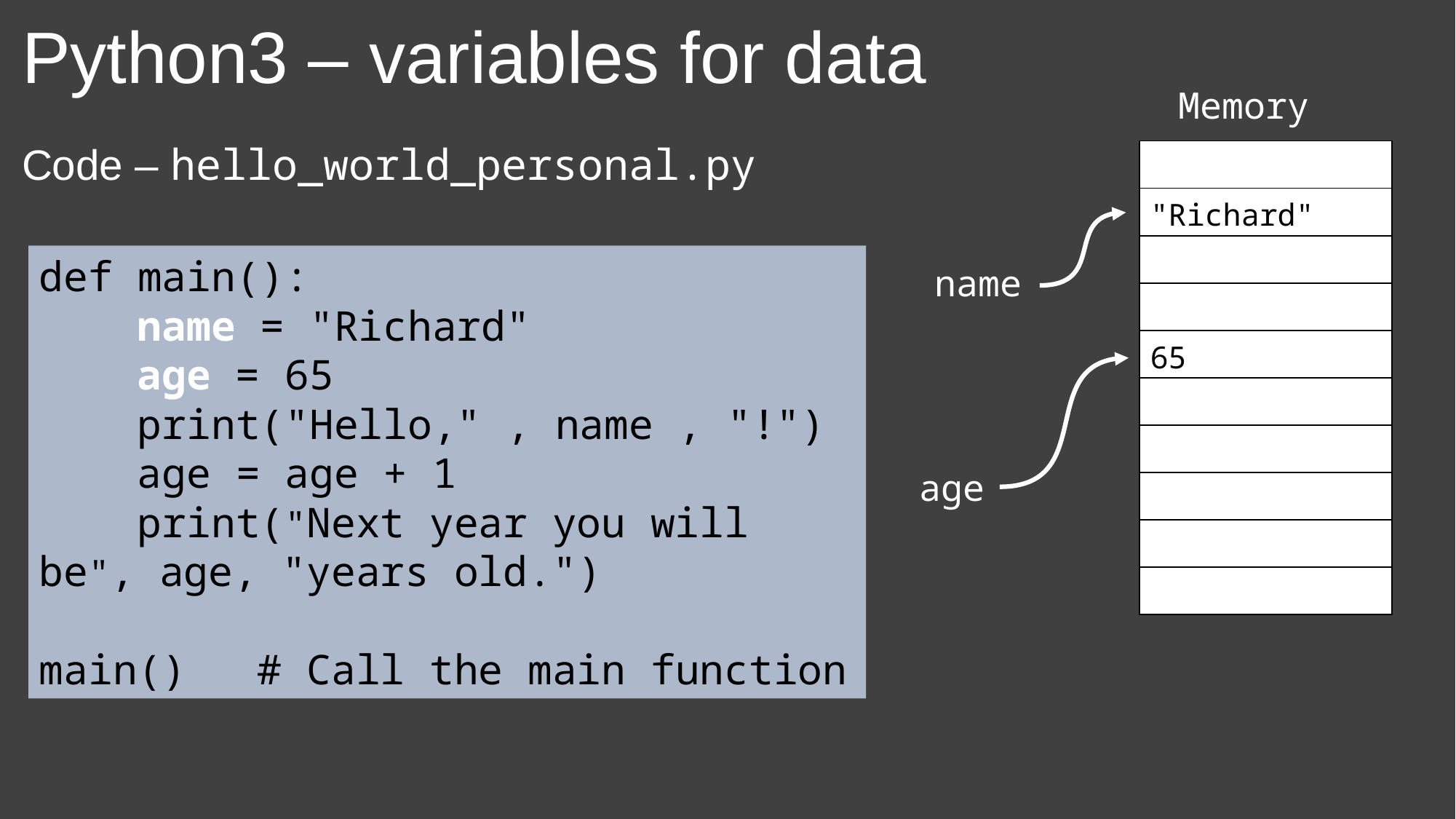

# Python3 – variables for data
Memory
Code – hello_world_personal.py
|  |
| --- |
| "Richard" |
|  |
|  |
| 65 |
|  |
|  |
|  |
|  |
|  |
def main():
    name = "Richard"
    age = 65
    print("Hello," , name , "!")
    age = age + 1
    print("Next year you will be", age, "years old.")

main()	# Call the main function
name
age